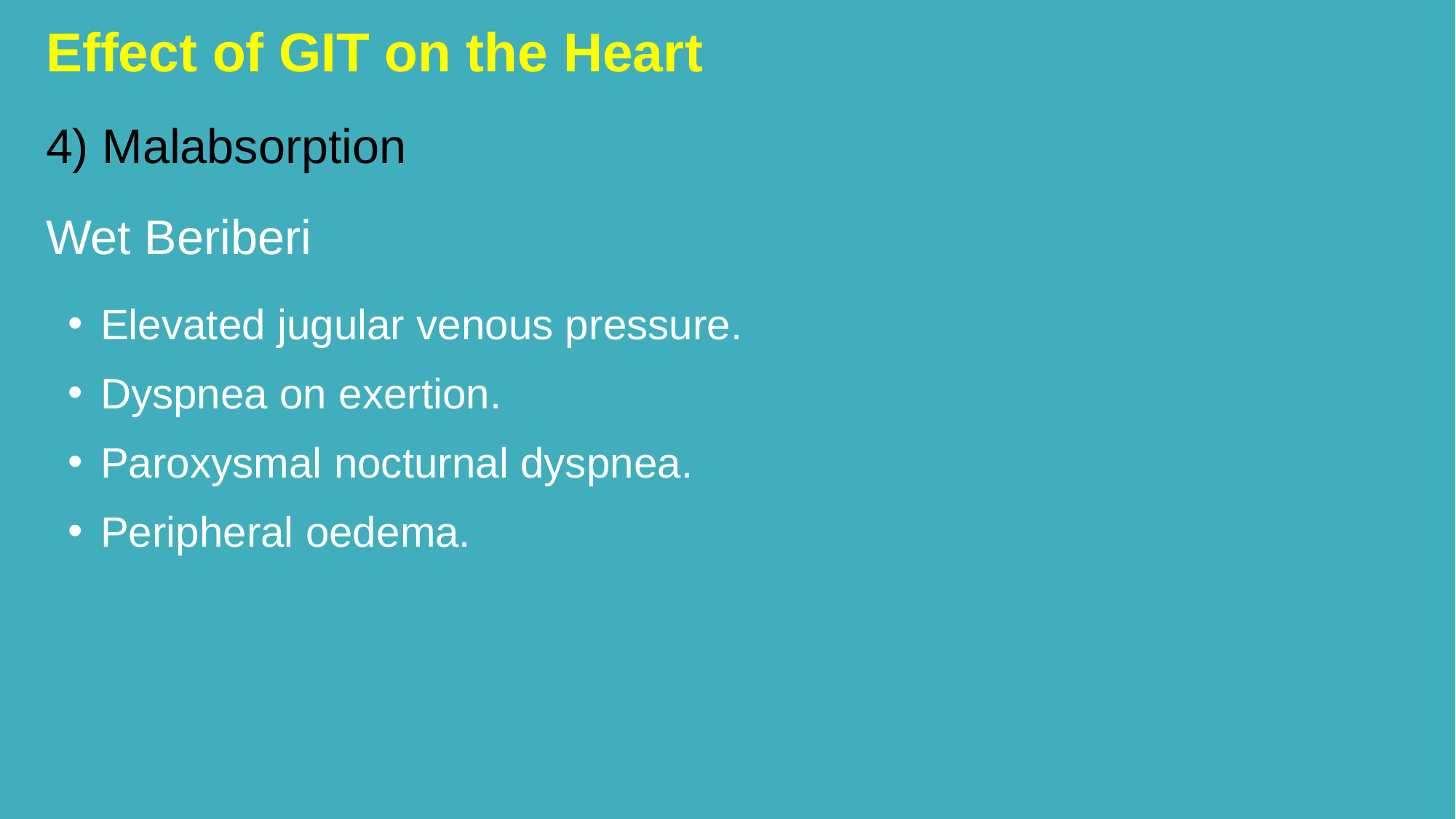

Effect of GIT on the Heart

4) Malabsorption

Wet Beriberi

Elevated jugular venous pressure.

Dyspnea on exertion.

Paroxysmal nocturnal dyspnea.

Peripheral oedema.